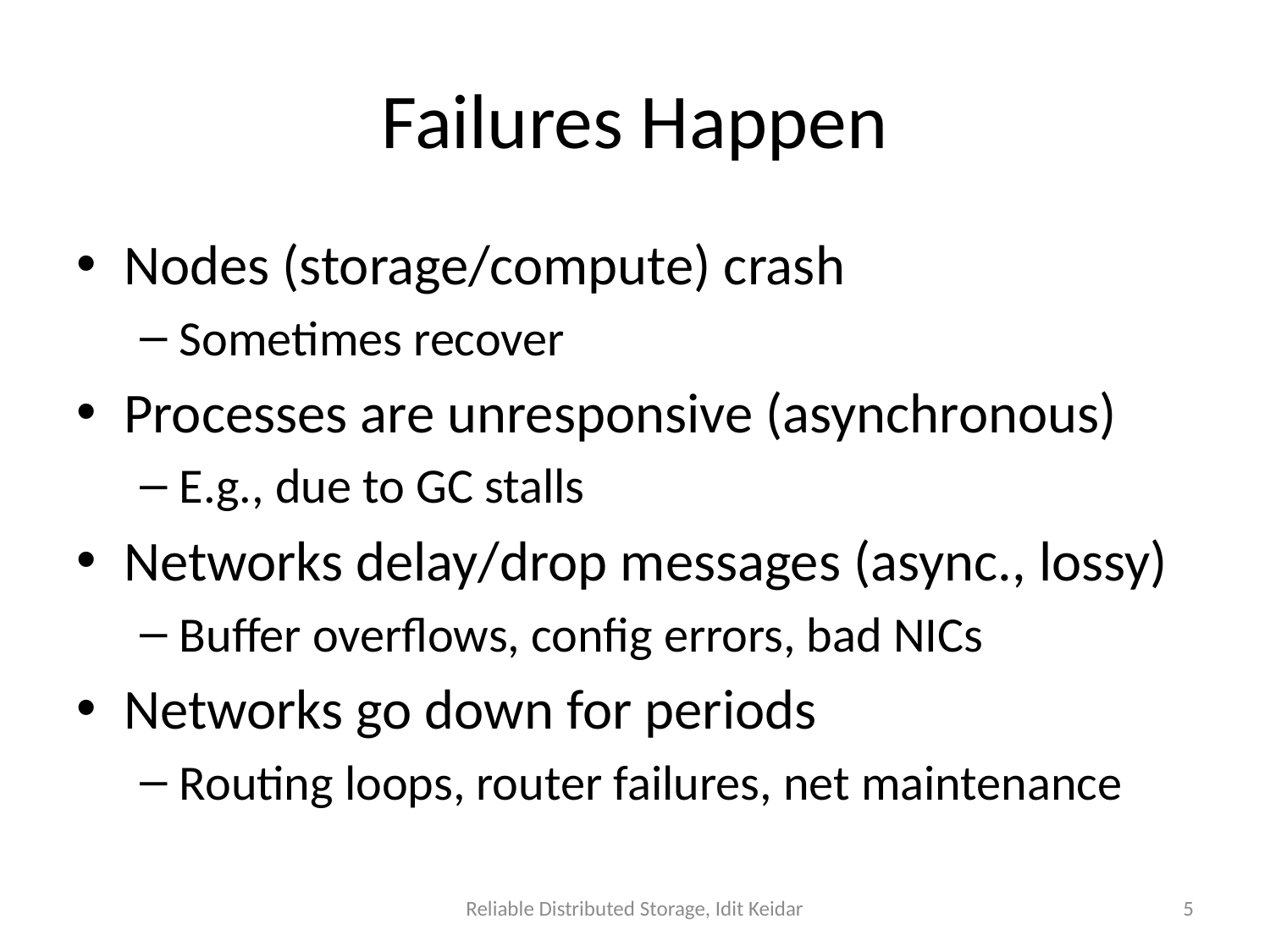

# Failures Happen
Nodes (storage/compute) crash
Sometimes recover
Processes are unresponsive (asynchronous)
E.g., due to GC stalls
Networks delay/drop messages (async., lossy)
Buffer overflows, config errors, bad NICs
Networks go down for periods
Routing loops, router failures, net maintenance

Reliable Distributed Storage, Idit Keidar
5